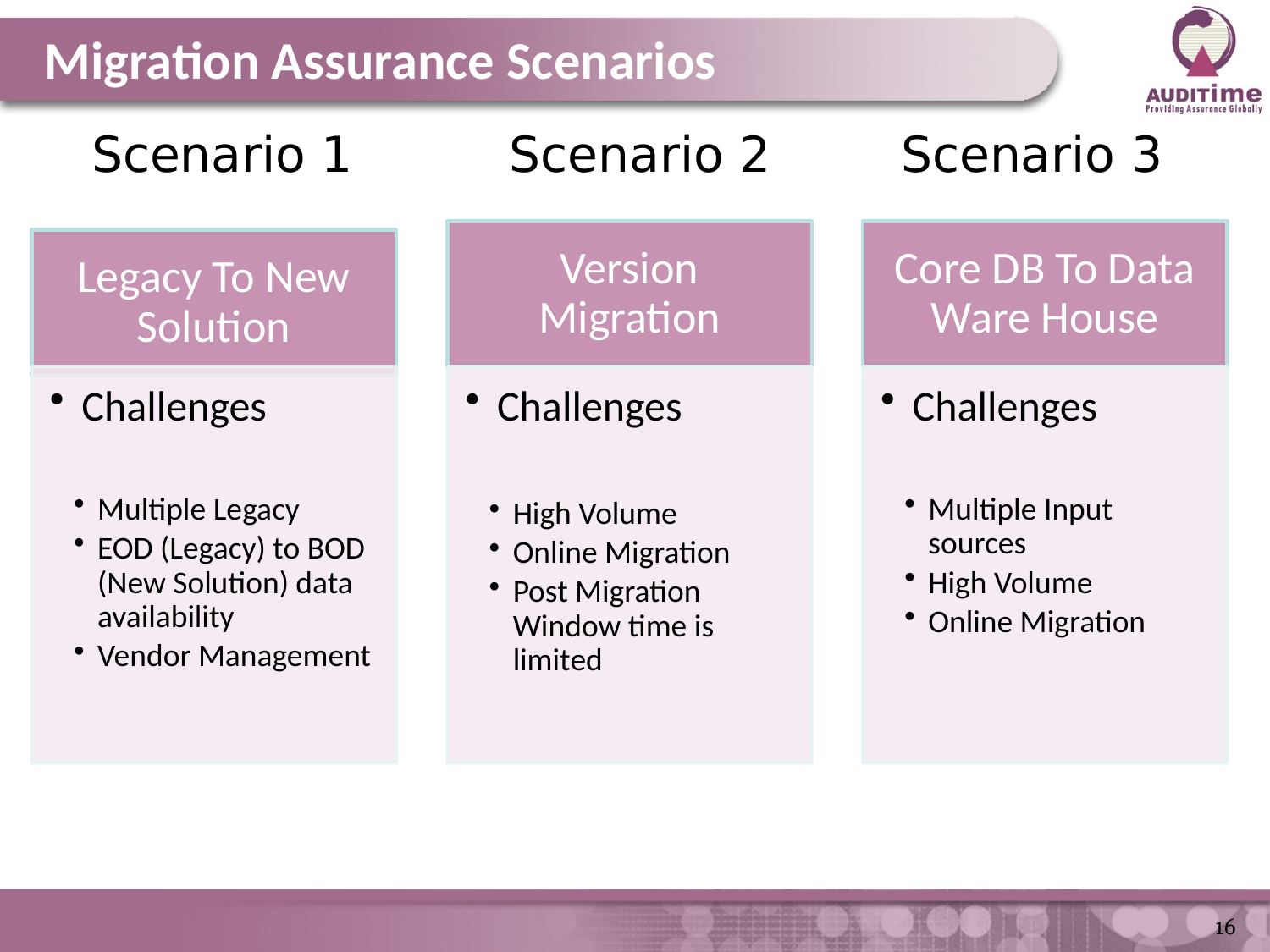

Migration Assurance Scenarios
Legacy To New Solution
Challenges

Multiple Legacy
EOD (Legacy) to BOD (New Solution) data availability
Vendor Management
Version Migration
Challenges

High Volume
Online Migration
Post Migration Window time is limited
Core DB To Data Ware House
Challenges

Multiple Input sources
High Volume
Online Migration
Scenario 1
Scenario 2
Scenario 3
16